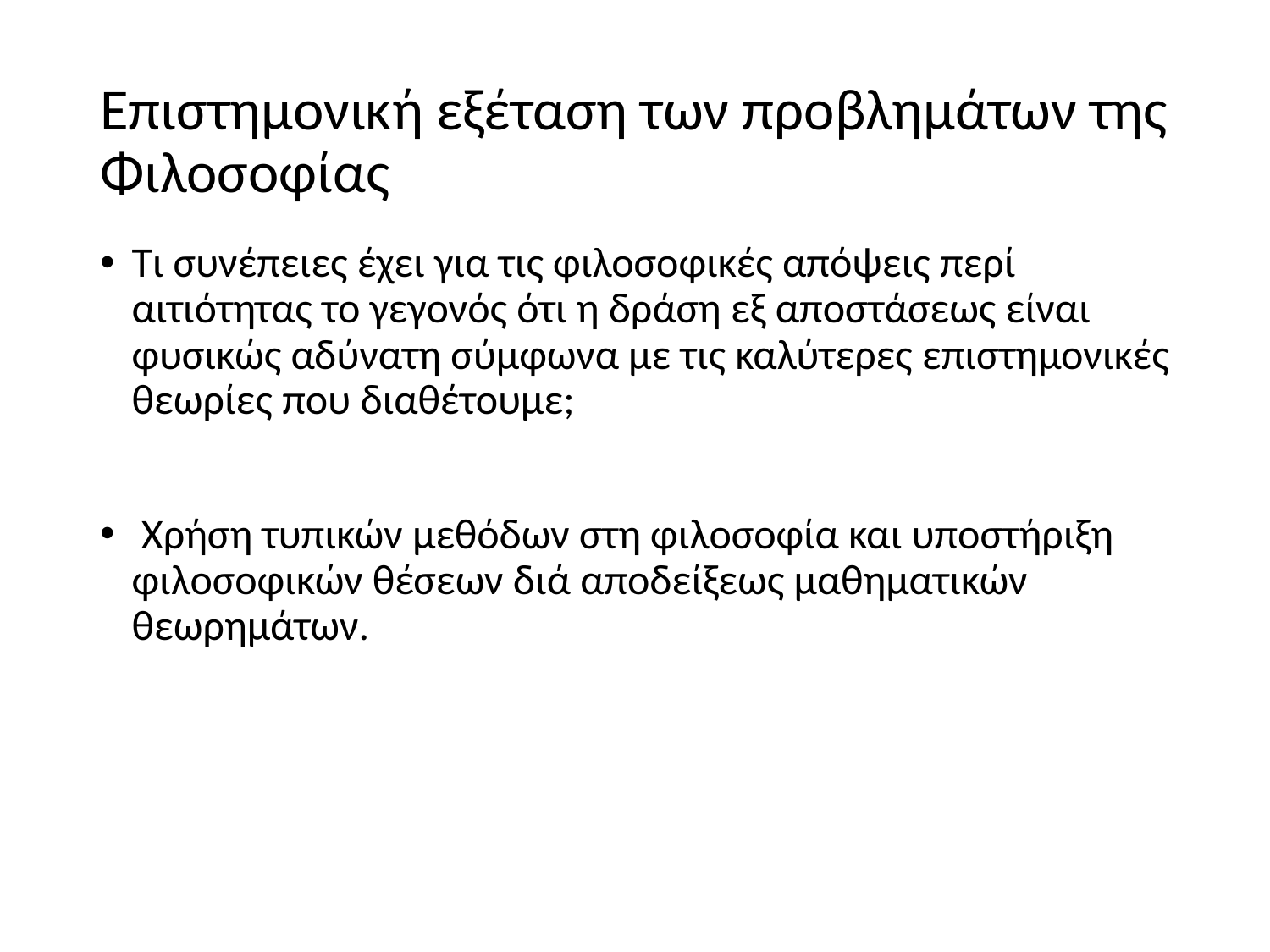

# Επιστημονική εξέταση των προβλημάτων της Φιλοσοφίας
Τι συνέπειες έχει για τις φιλοσοφικές απόψεις περί αιτιότητας το γεγονός ότι η δράση εξ αποστάσεως είναι φυσικώς αδύνατη σύμφωνα με τις καλύτερες επιστημονικές θεωρίες που διαθέτουμε;

 Χρήση τυπικών μεθόδων στη φιλοσοφία και υποστήριξη φιλοσοφικών θέσεων διά αποδείξεως μαθηματικών θεωρημάτων.